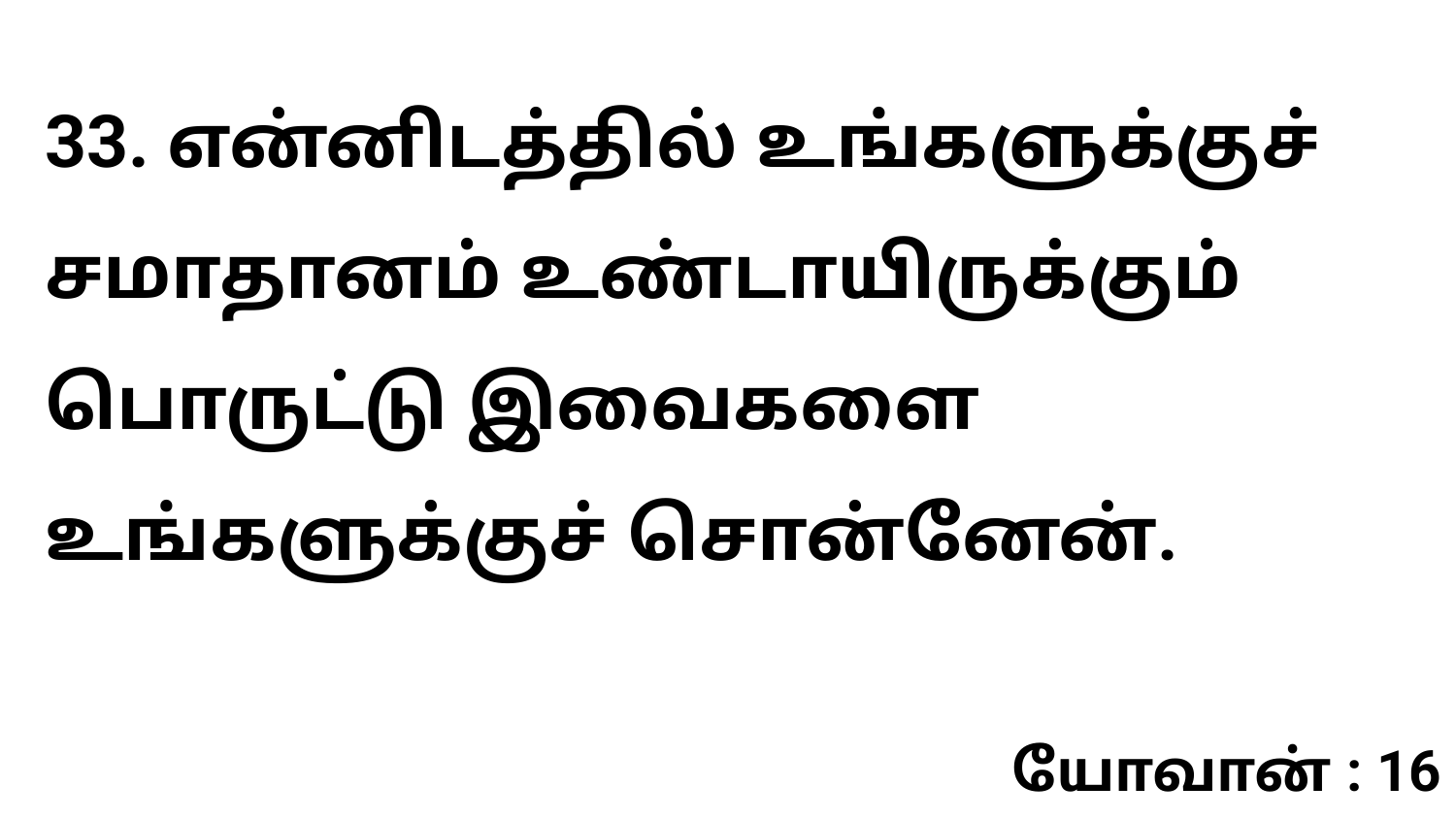

33. என்னிடத்தில் உங்களுக்குச் சமாதானம் உண்டாயிருக்கும் பொருட்டு இவைகளை உங்களுக்குச் சொன்னேன்.
யோவான் : 16